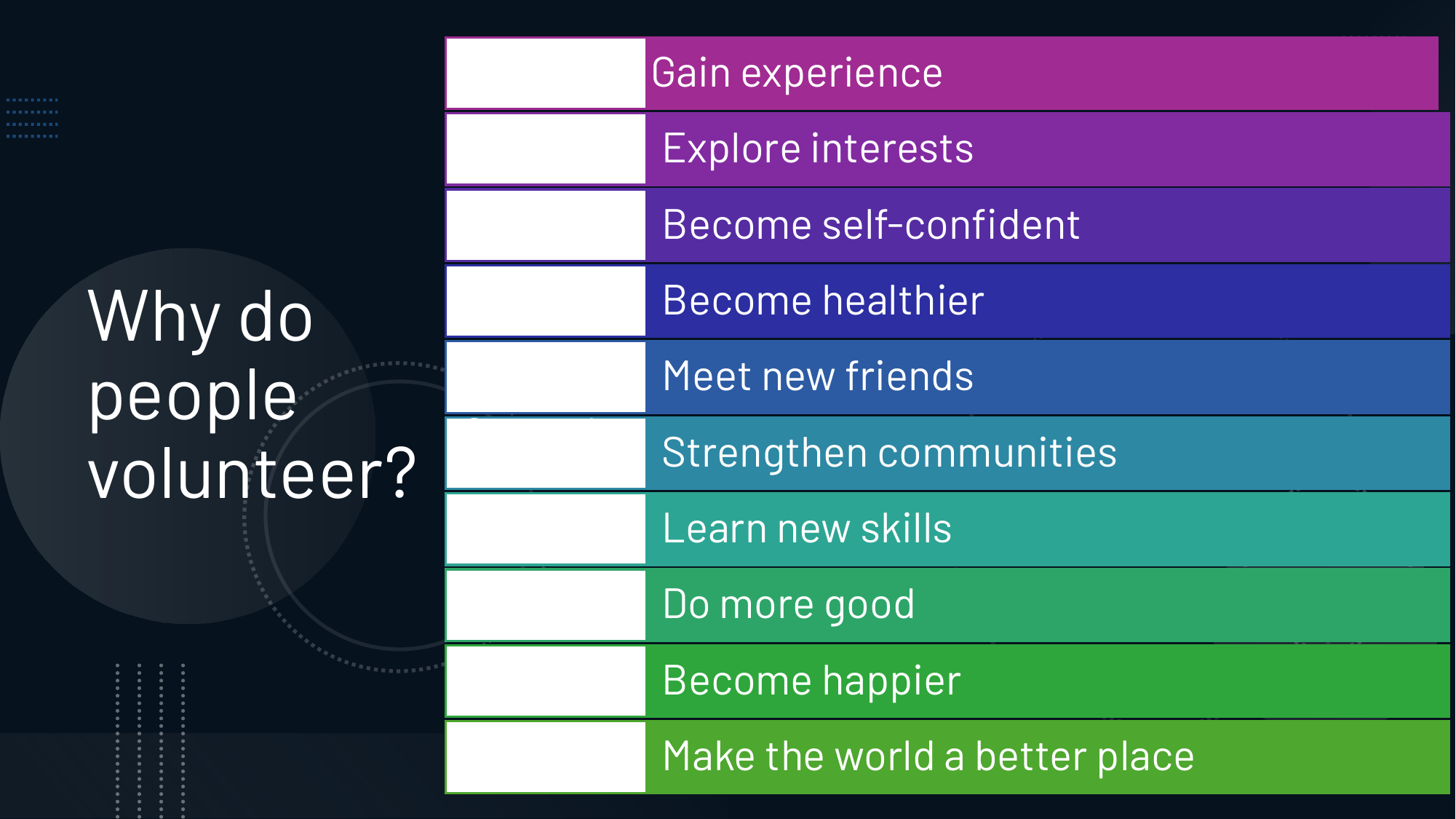

Gain experience
Gain
Explore interests
Explore
Become self-confident
Become
Become healthier
Become
Meet new friends
Meet
Strengthen communities
Strengthen
Learn new skills
Learn
Do more good
Do
Become happier
Become
Make the world a better place
Make
# Why do people volunteer?